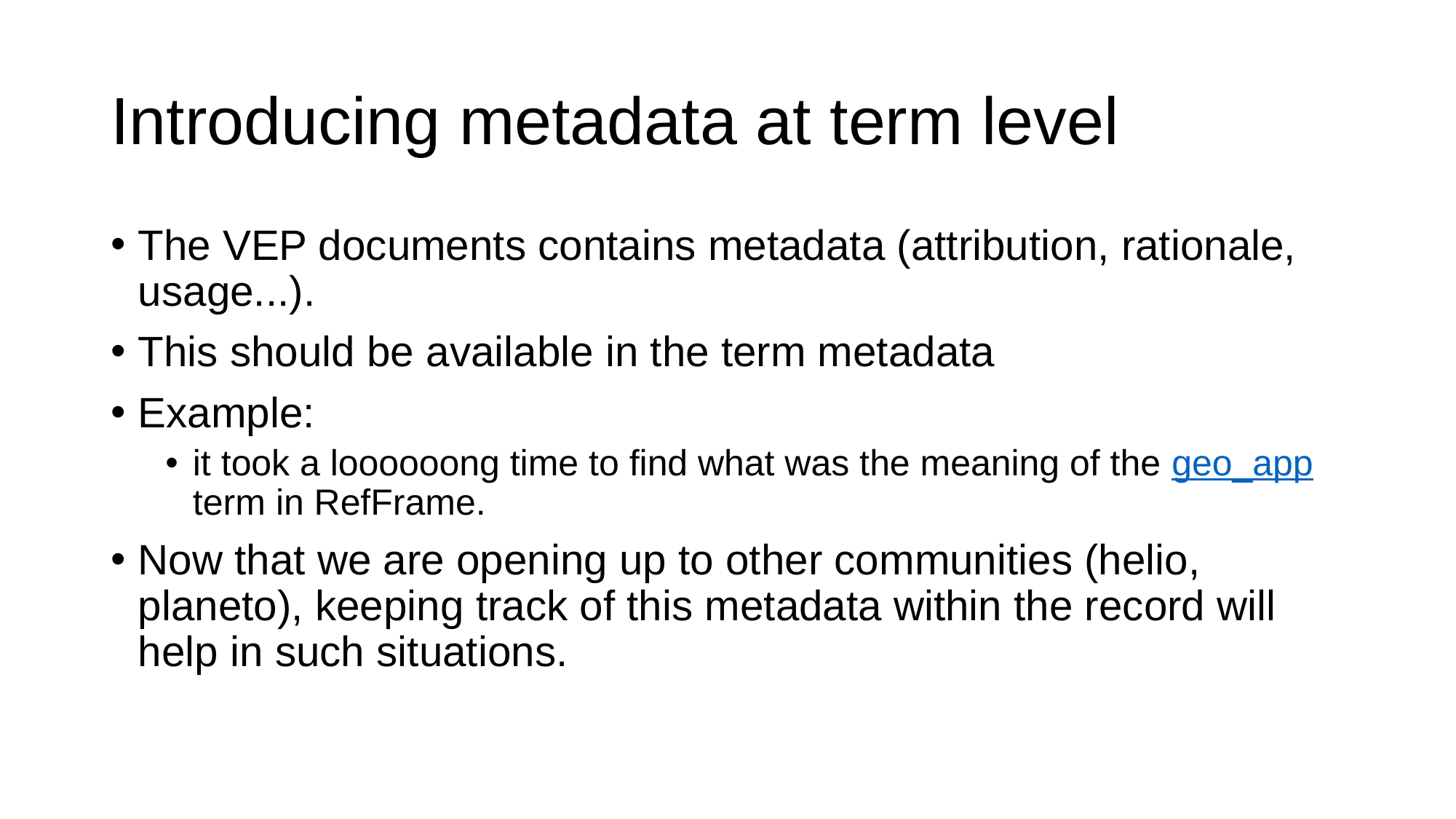

# Introducing metadata at term level
The VEP documents contains metadata (attribution, rationale, usage...).
This should be available in the term metadata
Example:
it took a loooooong time to find what was the meaning of the geo_app term in RefFrame.
Now that we are opening up to other communities (helio, planeto), keeping track of this metadata within the record will help in such situations.